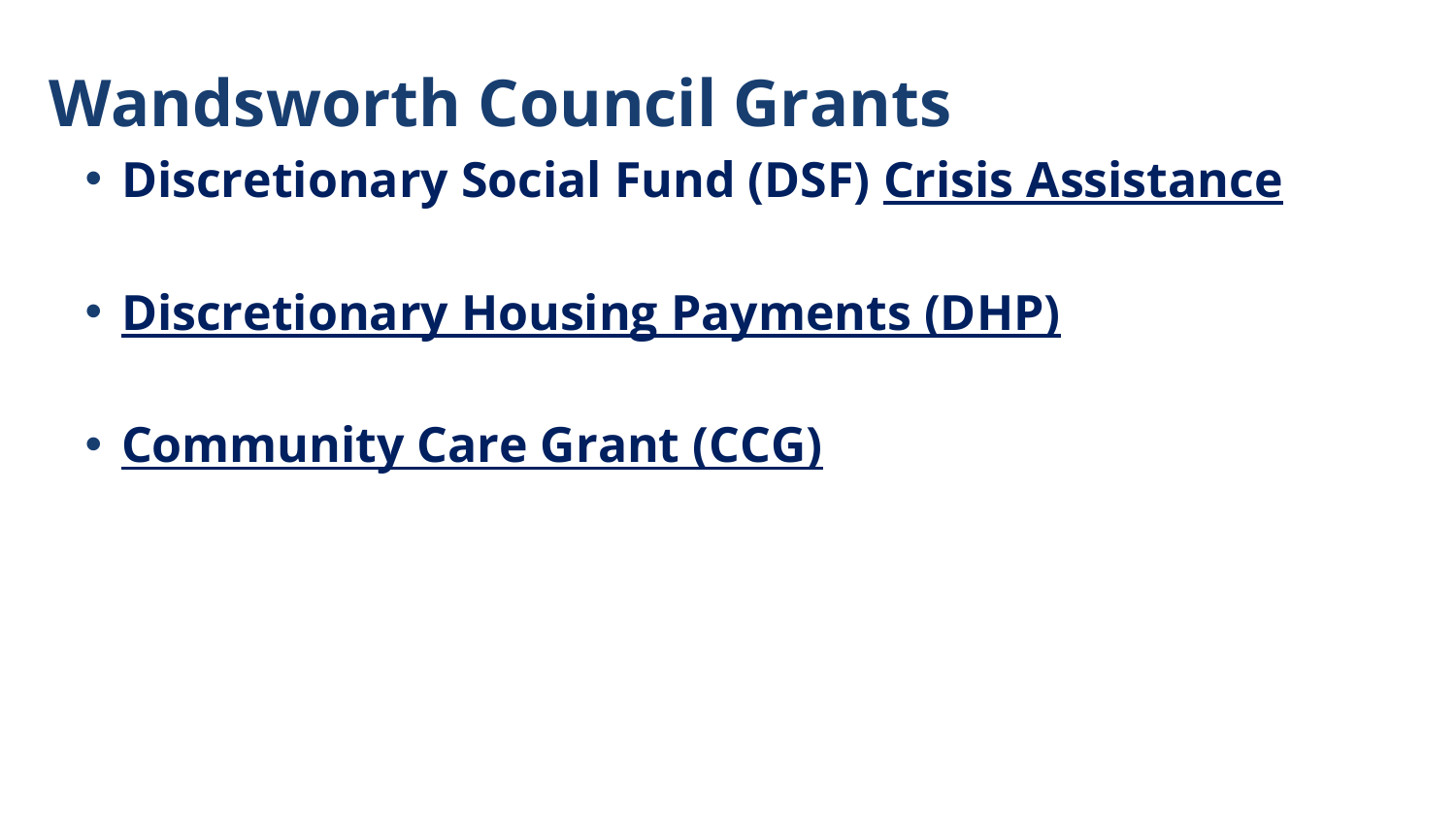

# Wandsworth Council Grants
Discretionary Social Fund (DSF)​ Crisis Assistance

Discretionary Housing Payments (DHP)

Community Care Grant (CCG)